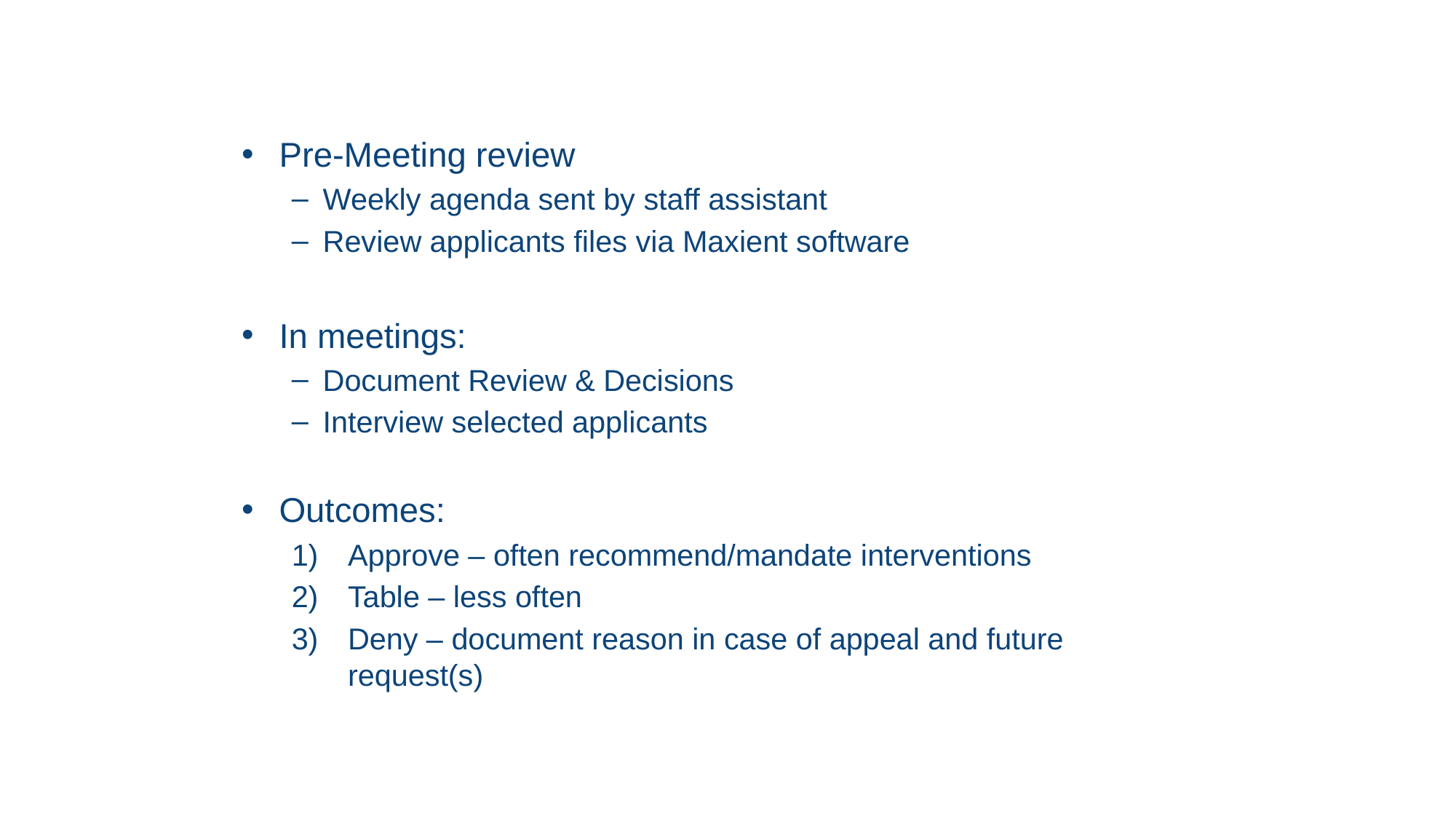

DADisess
Pre-Meeting review
Weekly agenda sent by staff assistant
Review applicants files via Maxient software

In meetings:
Document Review & Decisions
Interview selected applicants

Outcomes:
Approve – often recommend/mandate interventions
Table – less often
Deny – document reason in case of appeal and future request(s)